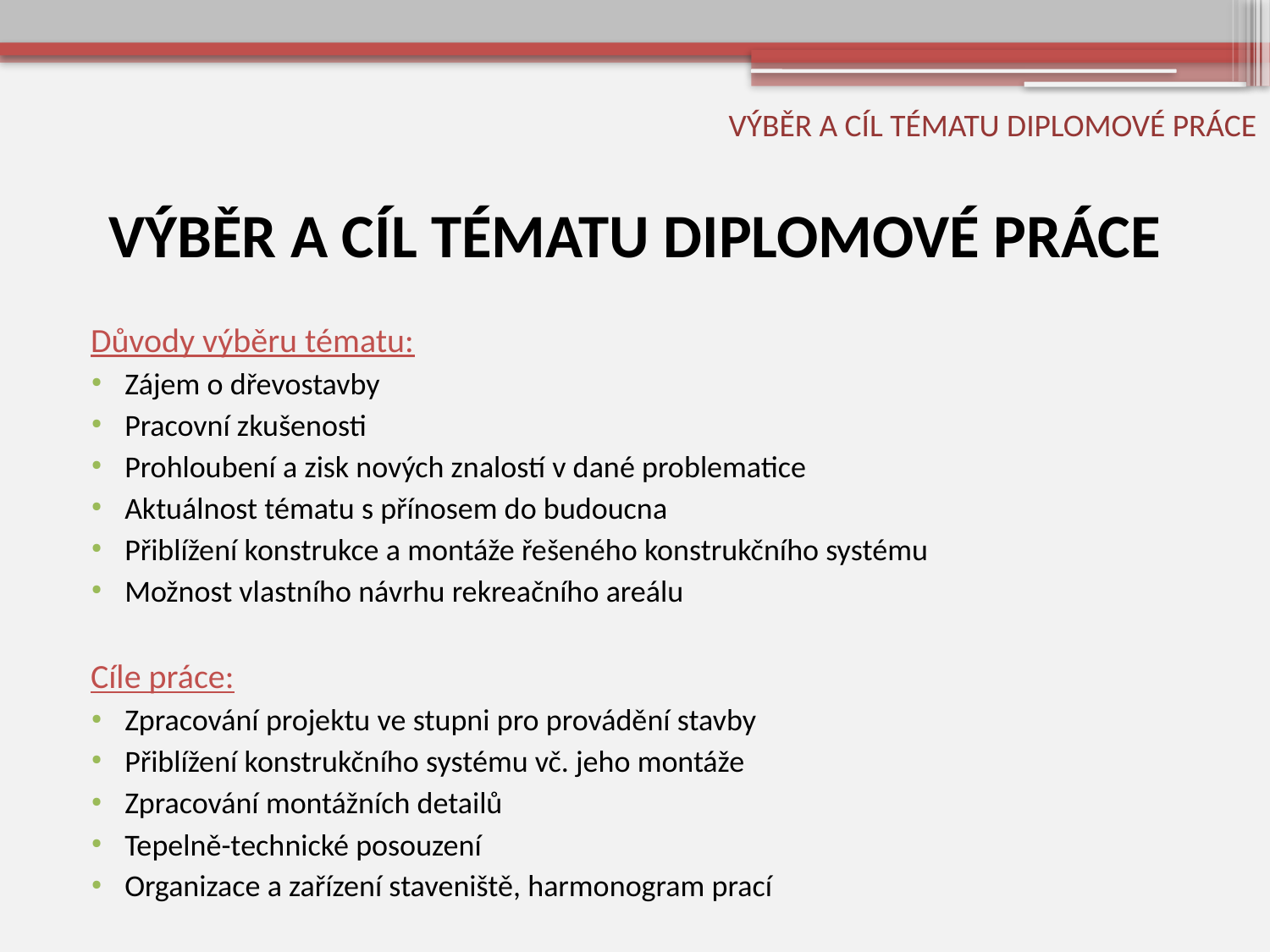

VÝBĚR A CÍL TÉMATU DIPLOMOVÉ PRÁCE

VÝBĚR A CÍL TÉMATU DIPLOMOVÉ PRÁCE
Důvody výběru tématu:
Zájem o dřevostavby
Pracovní zkušenosti
Prohloubení a zisk nových znalostí v dané problematice
Aktuálnost tématu s přínosem do budoucna
Přiblížení konstrukce a montáže řešeného konstrukčního systému
Možnost vlastního návrhu rekreačního areálu

Cíle práce:
Zpracování projektu ve stupni pro provádění stavby
Přiblížení konstrukčního systému vč. jeho montáže
Zpracování montážních detailů
Tepelně-technické posouzení
Organizace a zařízení staveniště, harmonogram prací